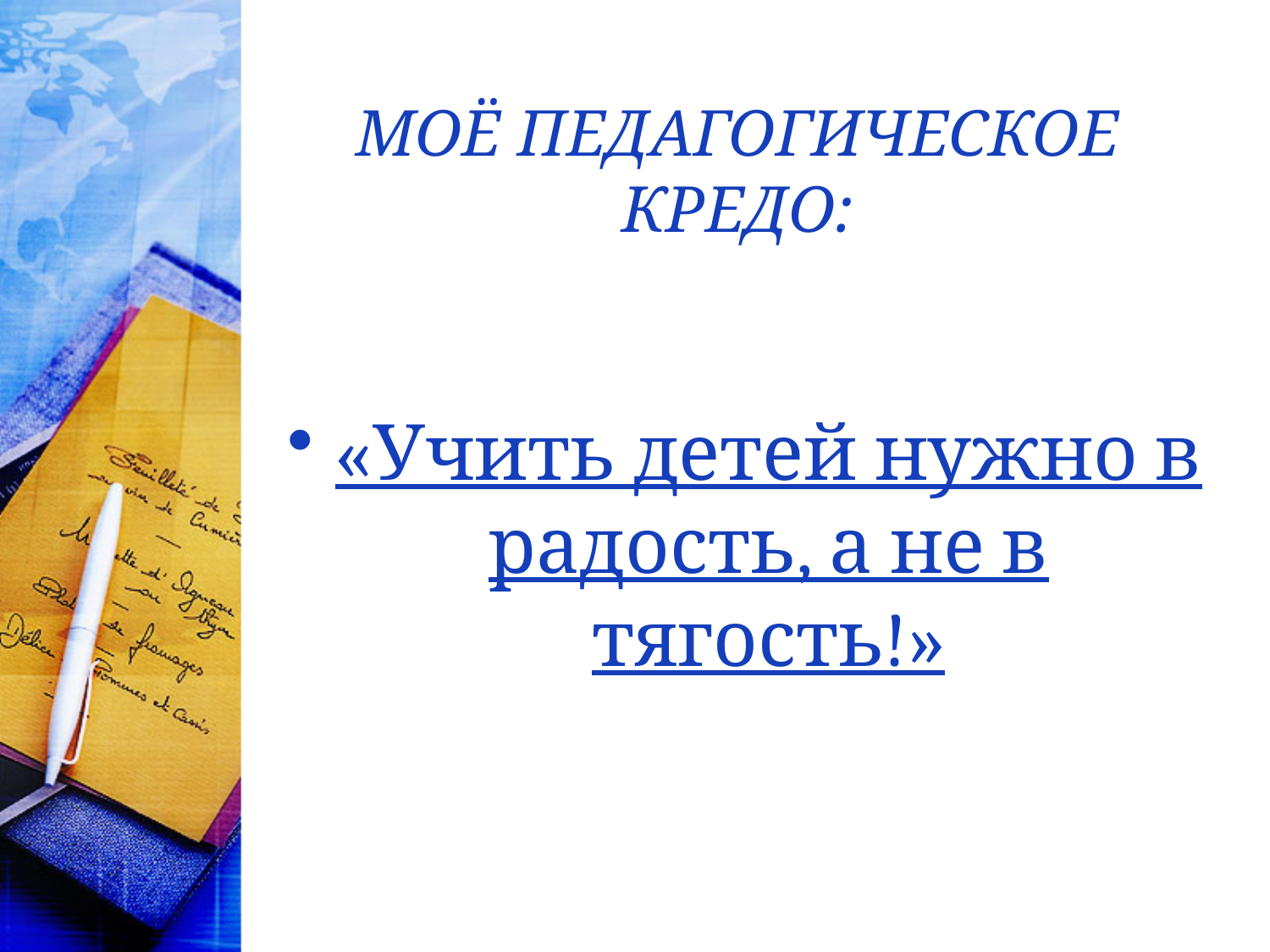

# Моё педагогическое кредо:
«Учить детей нужно в радость, а не в тягость!»